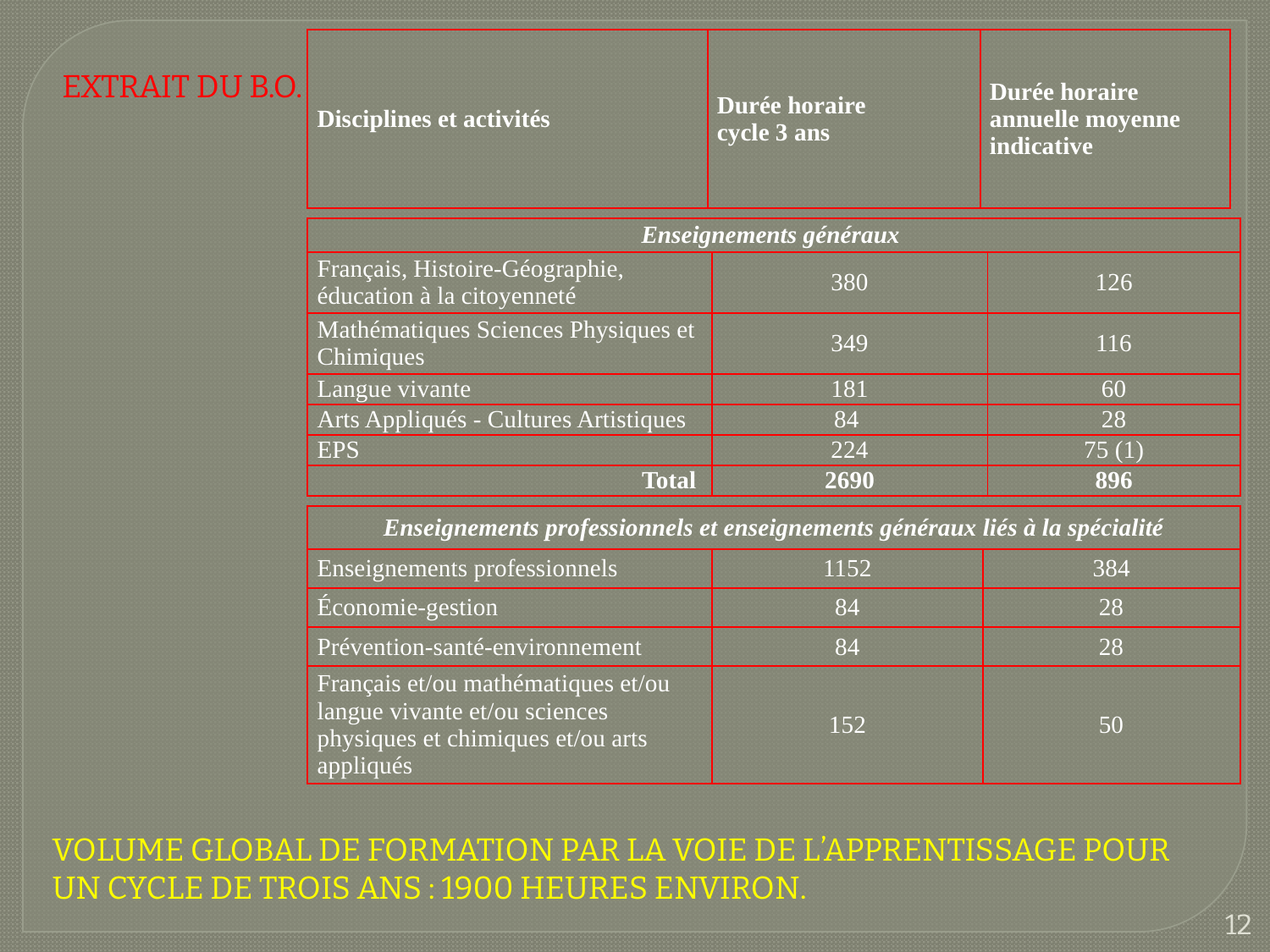

| Disciplines et activités | Durée horaire cycle 3 ans | Durée horaire annuelle moyenne indicative |
| --- | --- | --- |

EXTRAIT DU B.O.
| Enseignements généraux |  |  |
| --- | --- | --- |
| Français, Histoire-Géographie, éducation à la citoyenneté | 380 | 126 |
| Mathématiques Sciences Physiques et Chimiques | 349 | 116 |
| Langue vivante | 181 | 60 |
| Arts Appliqués - Cultures Artistiques | 84 | 28 |
| EPS | 224 | 75 (1) |
| Total | 2690 | 896 |

| Enseignements professionnels et enseignements généraux liés à la spécialité |  |  |
| --- | --- | --- |
| Enseignements professionnels | 1152 | 384 |
| Économie-gestion | 84 | 28 |
| Prévention-santé-environnement | 84 | 28 |
| Français et/ou mathématiques et/ou langue vivante et/ou sciences physiques et chimiques et/ou arts appliqués | 152 | 50 |
VOLUME GLOBAL DE FORMATION PAR LA VOIE DE L’APPRENTISSAGE POUR UN CYCLE DE TROIS ANS : 1900 HEURES ENVIRON.
12